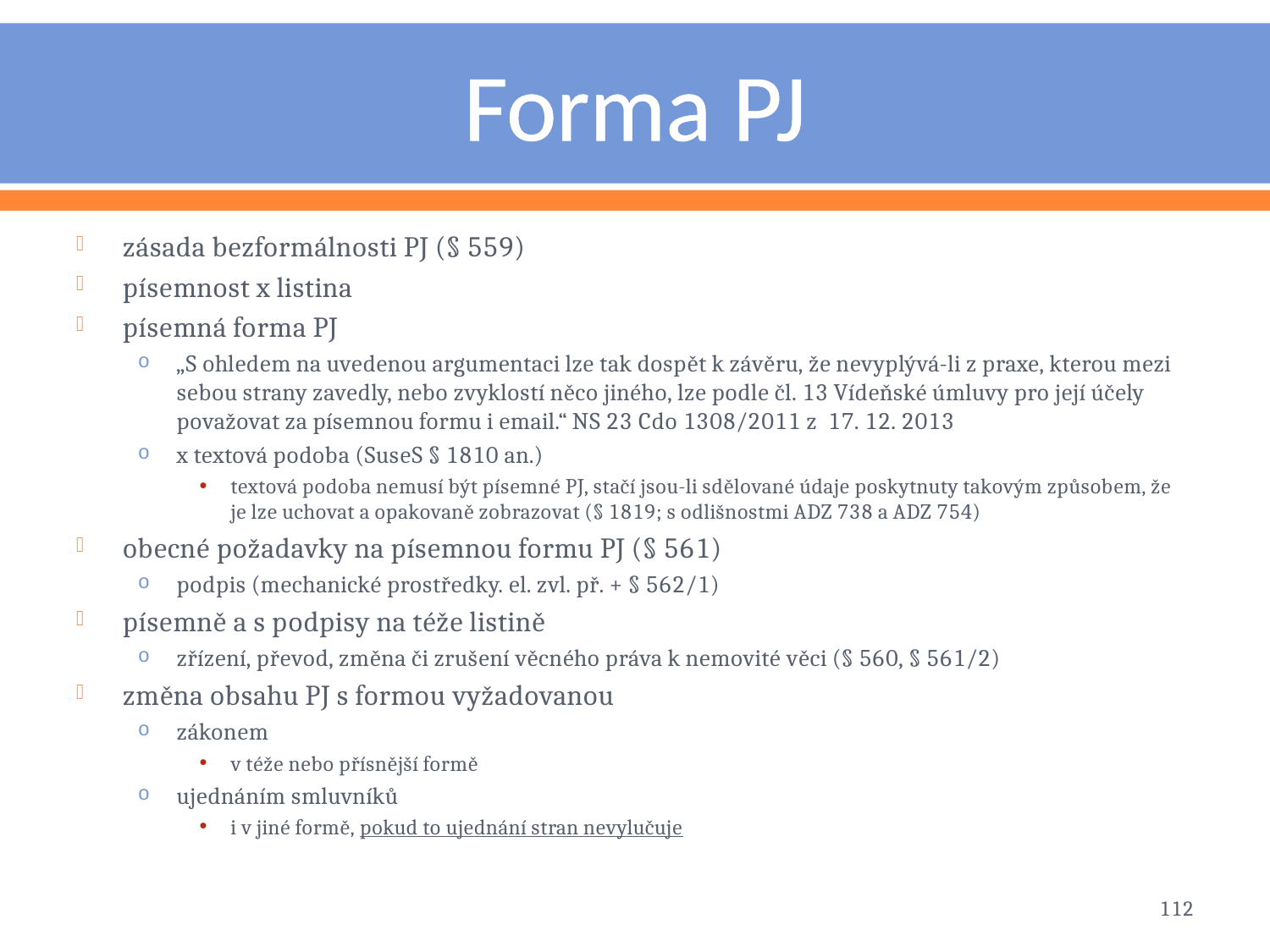

# Forma PJ
zásada bezformálnosti PJ (§ 559)
písemnost x listina
písemná forma PJ
„S ohledem na uvedenou argumentaci lze tak dospět k závěru, že nevyplývá-li z praxe, kterou mezi sebou strany zavedly, nebo zvyklostí něco jiného, lze podle čl. 13 Vídeňské úmluvy pro její účely považovat za písemnou formu i email.“ NS 23 Cdo 1308/2011 z  17. 12. 2013
x textová podoba (SuseS § 1810 an.)
textová podoba nemusí být písemné PJ, stačí jsou-li sdělované údaje poskytnuty takovým způsobem, že je lze uchovat a opakovaně zobrazovat (§ 1819; s odlišnostmi ADZ 738 a ADZ 754)
obecné požadavky na písemnou formu PJ (§ 561)
podpis (mechanické prostředky. el. zvl. př. + § 562/1)
písemně a s podpisy na téže listině
zřízení, převod, změna či zrušení věcného práva k nemovité věci (§ 560, § 561/2)
změna obsahu PJ s formou vyžadovanou
zákonem
v téže nebo přísnější formě
ujednáním smluvníků
i v jiné formě, pokud to ujednání stran nevylučuje
112